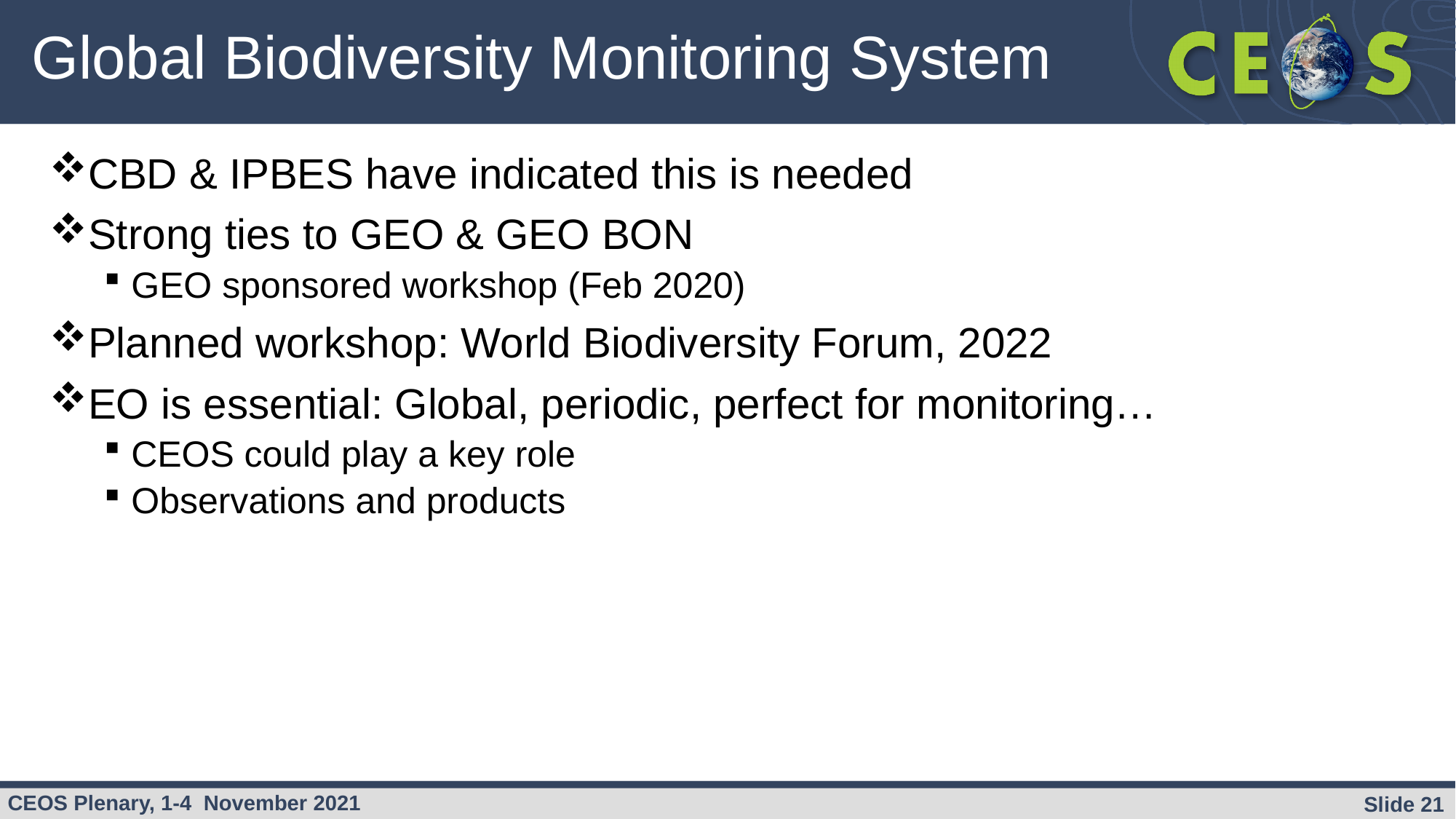

# Global Biodiversity Monitoring System
CBD & IPBES have indicated this is needed
Strong ties to GEO & GEO BON
GEO sponsored workshop (Feb 2020)
Planned workshop: World Biodiversity Forum, 2022
EO is essential: Global, periodic, perfect for monitoring…
CEOS could play a key role
Observations and products